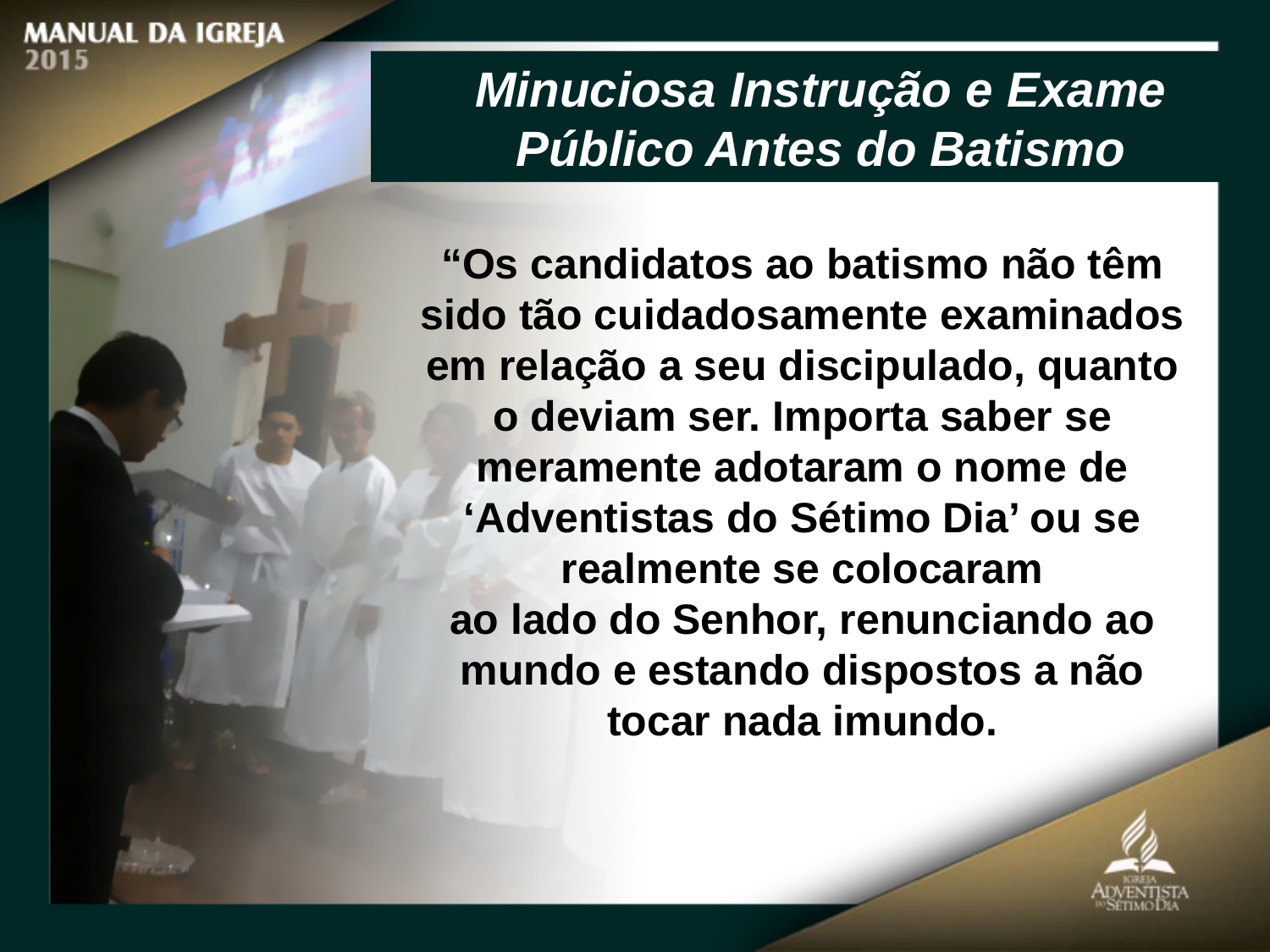

Minuciosa Instrução e Exame Público Antes do Batismo
“Os candidatos ao batismo não têm sido tão cuidadosamente examinados
em relação a seu discipulado, quanto o deviam ser. Importa saber se meramente adotaram o nome de ‘Adventistas do Sétimo Dia’ ou se realmente se colocaram
ao lado do Senhor, renunciando ao mundo e estando dispostos a não tocar nada imundo.